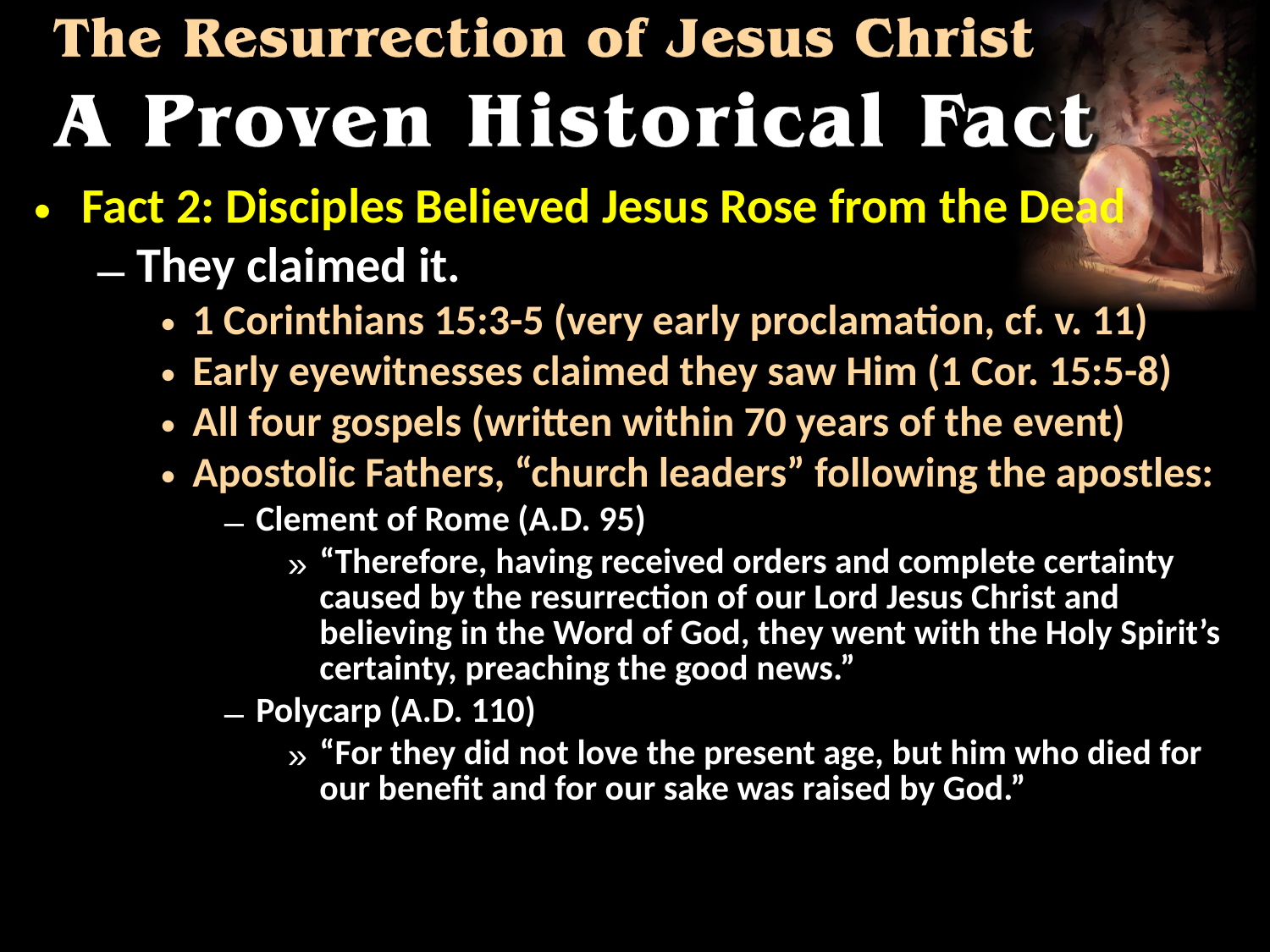

Fact 2: Disciples Believed Jesus Rose from the Dead
They claimed it.
1 Corinthians 15:3-5 (very early proclamation, cf. v. 11)
Early eyewitnesses claimed they saw Him (1 Cor. 15:5-8)
All four gospels (written within 70 years of the event)
Apostolic Fathers, “church leaders” following the apostles:
Clement of Rome (A.D. 95)
“Therefore, having received orders and complete certainty caused by the resurrection of our Lord Jesus Christ and believing in the Word of God, they went with the Holy Spirit’s certainty, preaching the good news.”
Polycarp (A.D. 110)
“For they did not love the present age, but him who died for our benefit and for our sake was raised by God.”